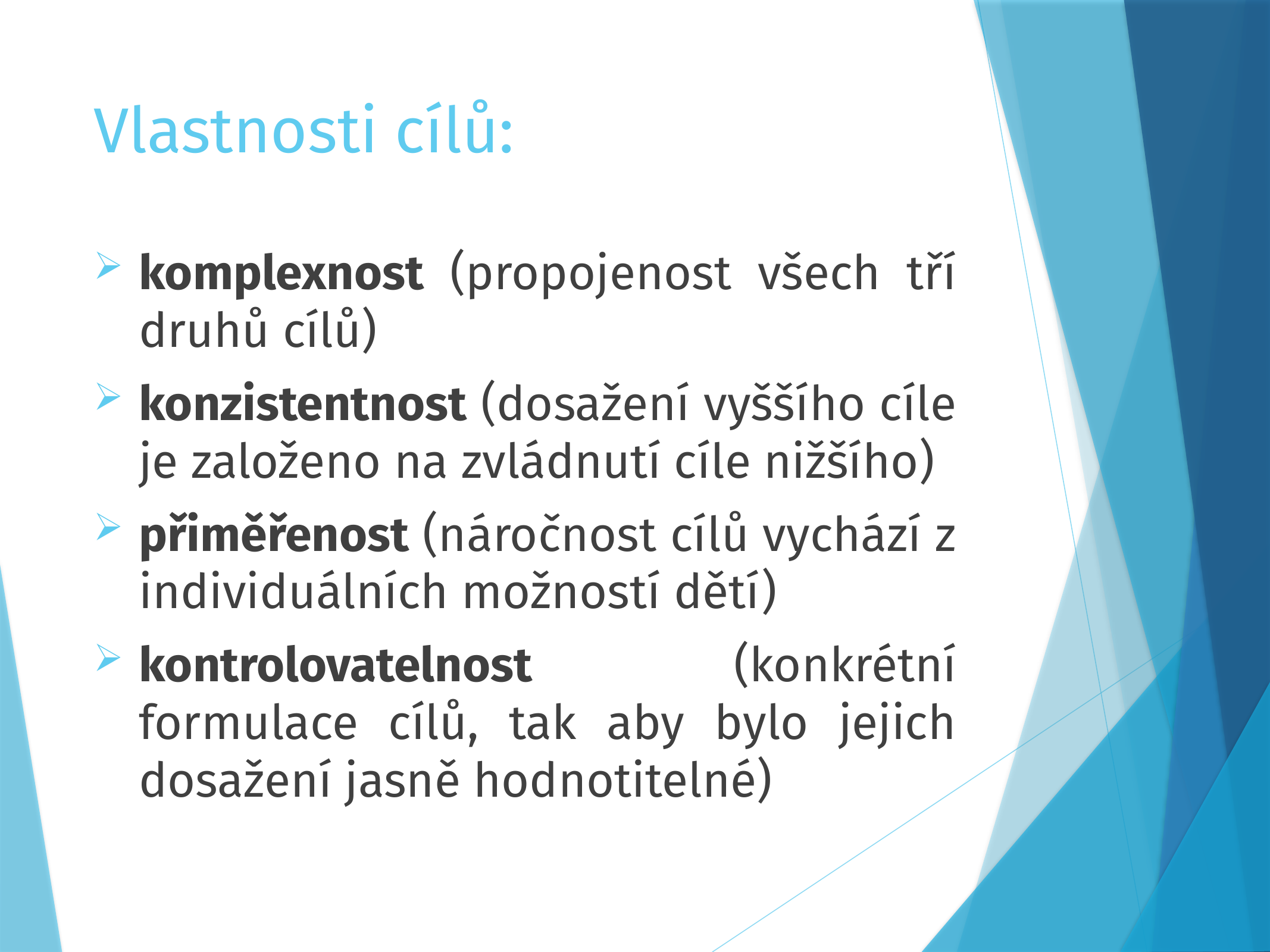

# Vlastnosti cílů:
komplexnost (propojenost všech tří druhů cílů)
konzistentnost (dosažení vyššího cíle je založeno na zvládnutí cíle nižšího)
přiměřenost (náročnost cílů vychází z individuálních možností dětí)
kontrolovatelnost (konkrétní formulace cílů, tak aby bylo jejich dosažení jasně hodnotitelné)